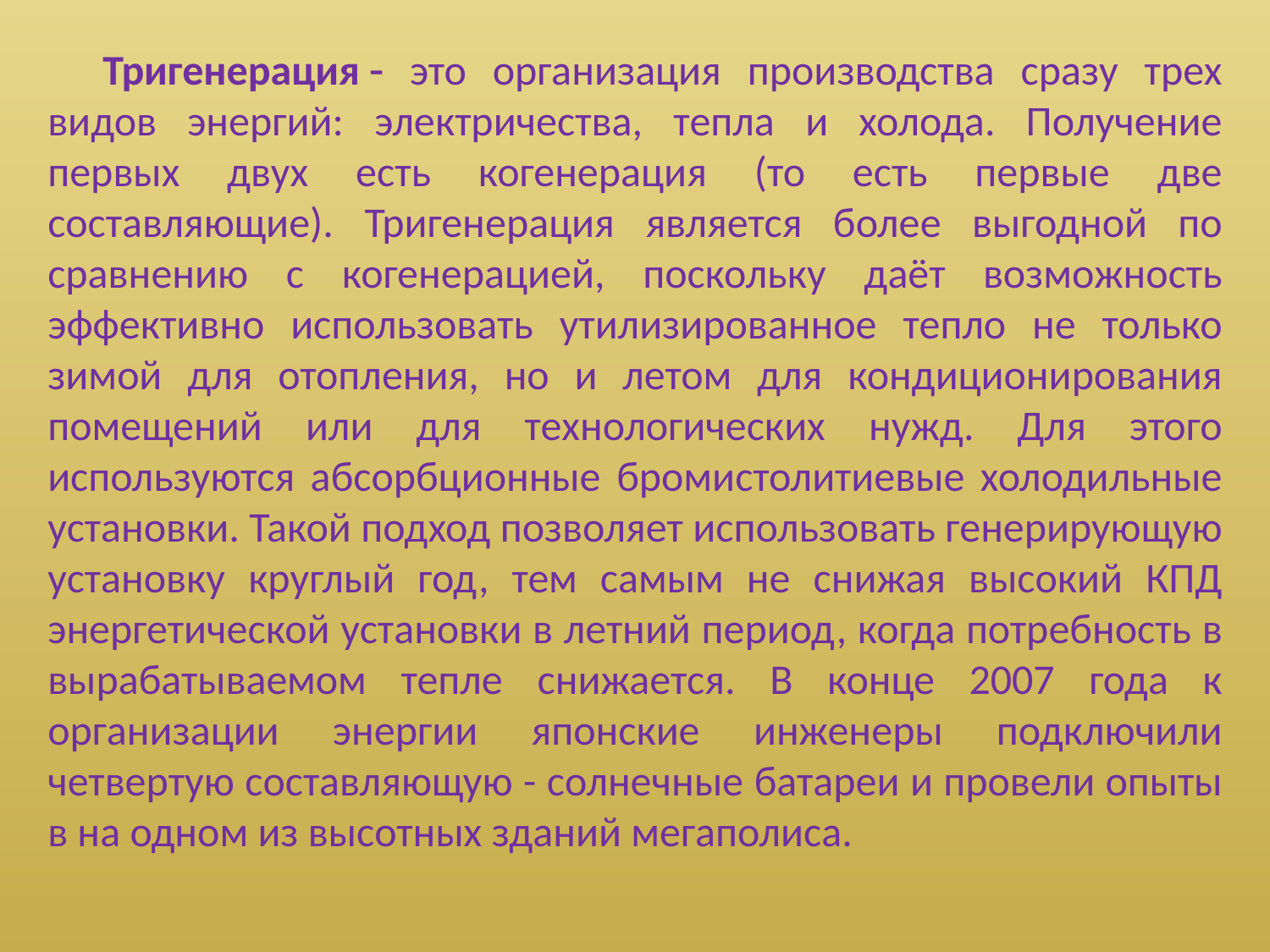

Тригенерация − это организация производства сразу трех видов энергий: электричества, тепла и холода. Получение первых двух есть когенерация (то есть первые две составляющие). Тригенерация является более выгодной по сравнению с когенерацией, поскольку даёт возможность эффективно использовать утилизированное тепло не только зимой для отопления, но и летом для кондиционирования помещений или для технологических нужд. Для этого используются абсорбционные бромистолитиевые холодильные установки. Такой подход позволяет использовать генерирующую установку круглый год, тем самым не снижая высокий КПД энергетической установки в летний период, когда потребность в вырабатываемом тепле снижается. В конце 2007 года к организации энергии японские инженеры подключили четвертую составляющую - солнечные батареи и провели опыты в на одном из высотных зданий мегаполиса.